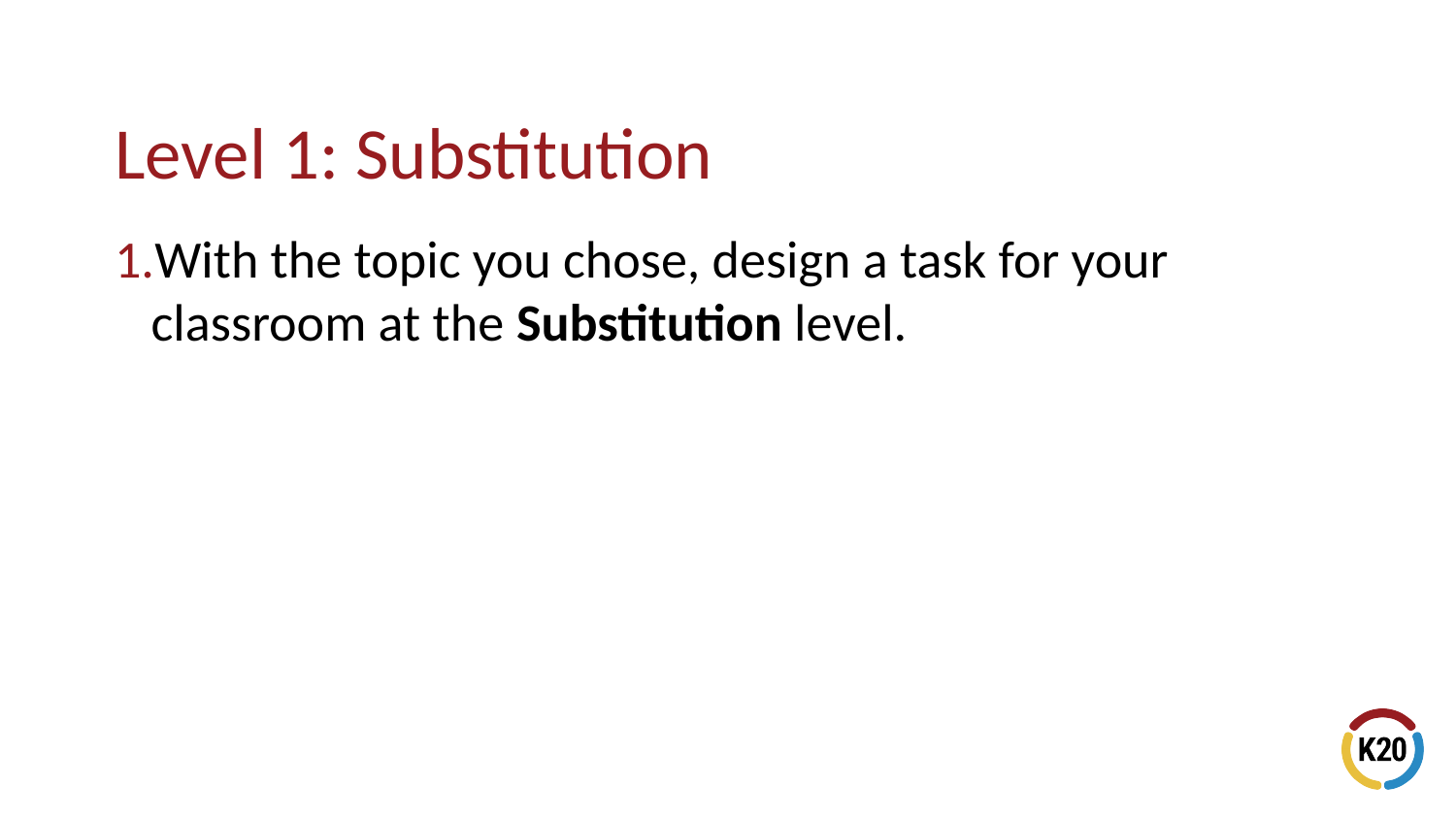

With the topic you chose, design a task for your classroom at the Substitution level.
# Level 1: Substitution